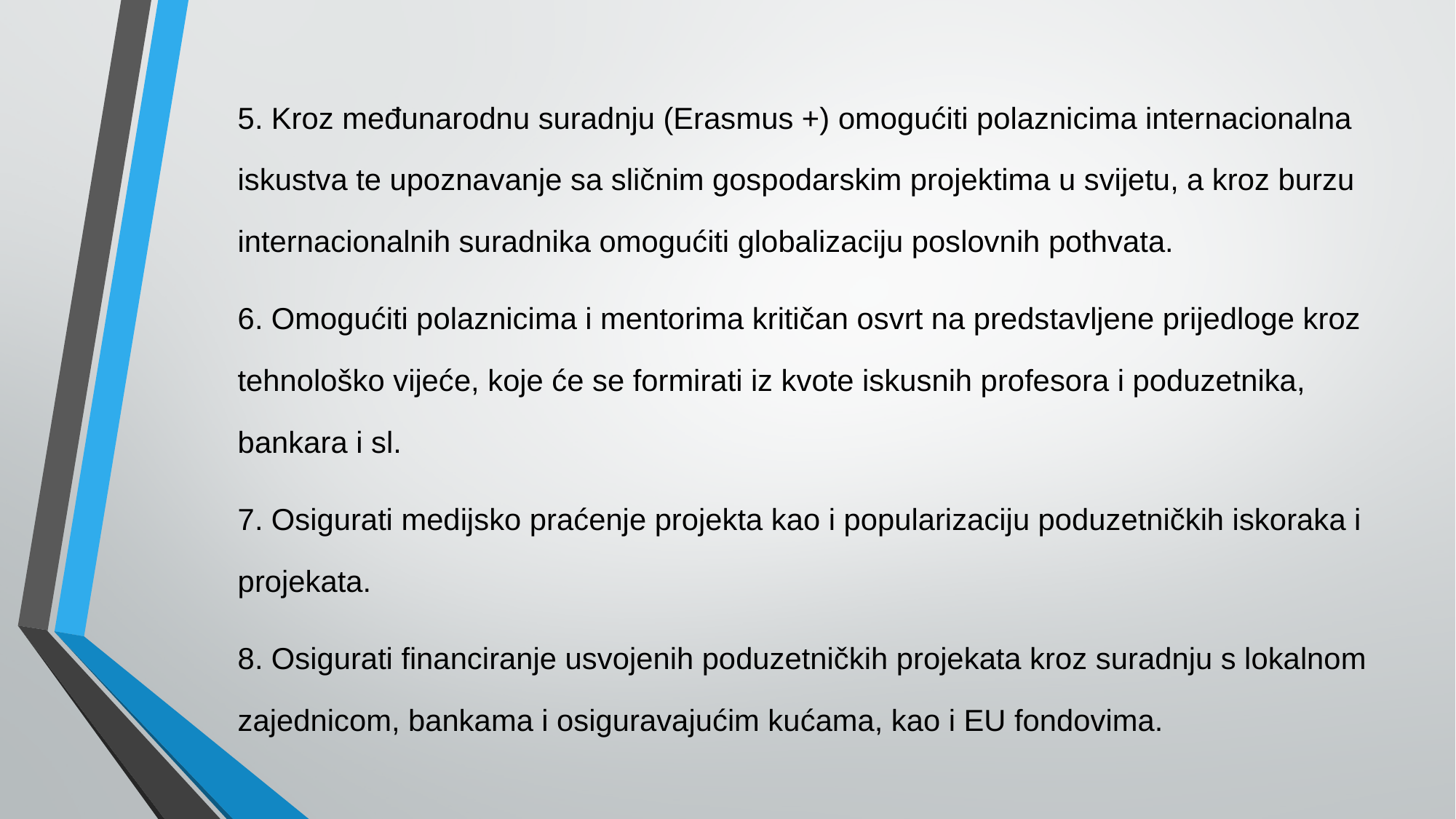

5. Kroz međunarodnu suradnju (Erasmus +) omogućiti polaznicima internacionalna iskustva te upoznavanje sa sličnim gospodarskim projektima u svijetu, a kroz burzu internacionalnih suradnika omogućiti globalizaciju poslovnih pothvata.
6. Omogućiti polaznicima i mentorima kritičan osvrt na predstavljene prijedloge kroz tehnološko vijeće, koje će se formirati iz kvote iskusnih profesora i poduzetnika, bankara i sl.
7. Osigurati medijsko praćenje projekta kao i popularizaciju poduzetničkih iskoraka i projekata.
8. Osigurati financiranje usvojenih poduzetničkih projekata kroz suradnju s lokalnom zajednicom, bankama i osiguravajućim kućama, kao i EU fondovima.